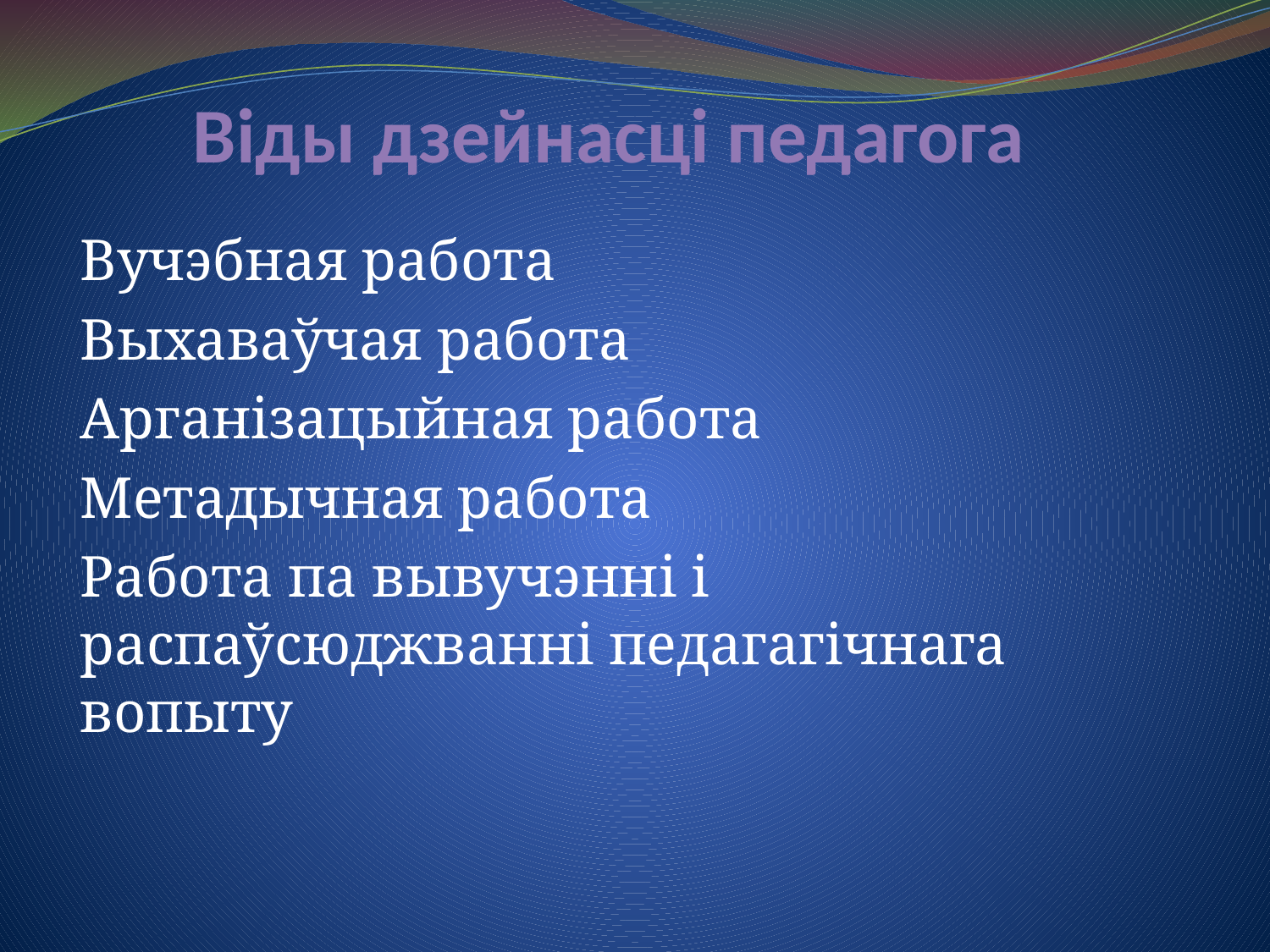

# Віды дзейнасці педагога
Вучэбная работа
Выхаваўчая работа
Арганізацыйная работа
Метадычная работа
Работа па вывучэнні і распаўсюджванні педагагічнага вопыту